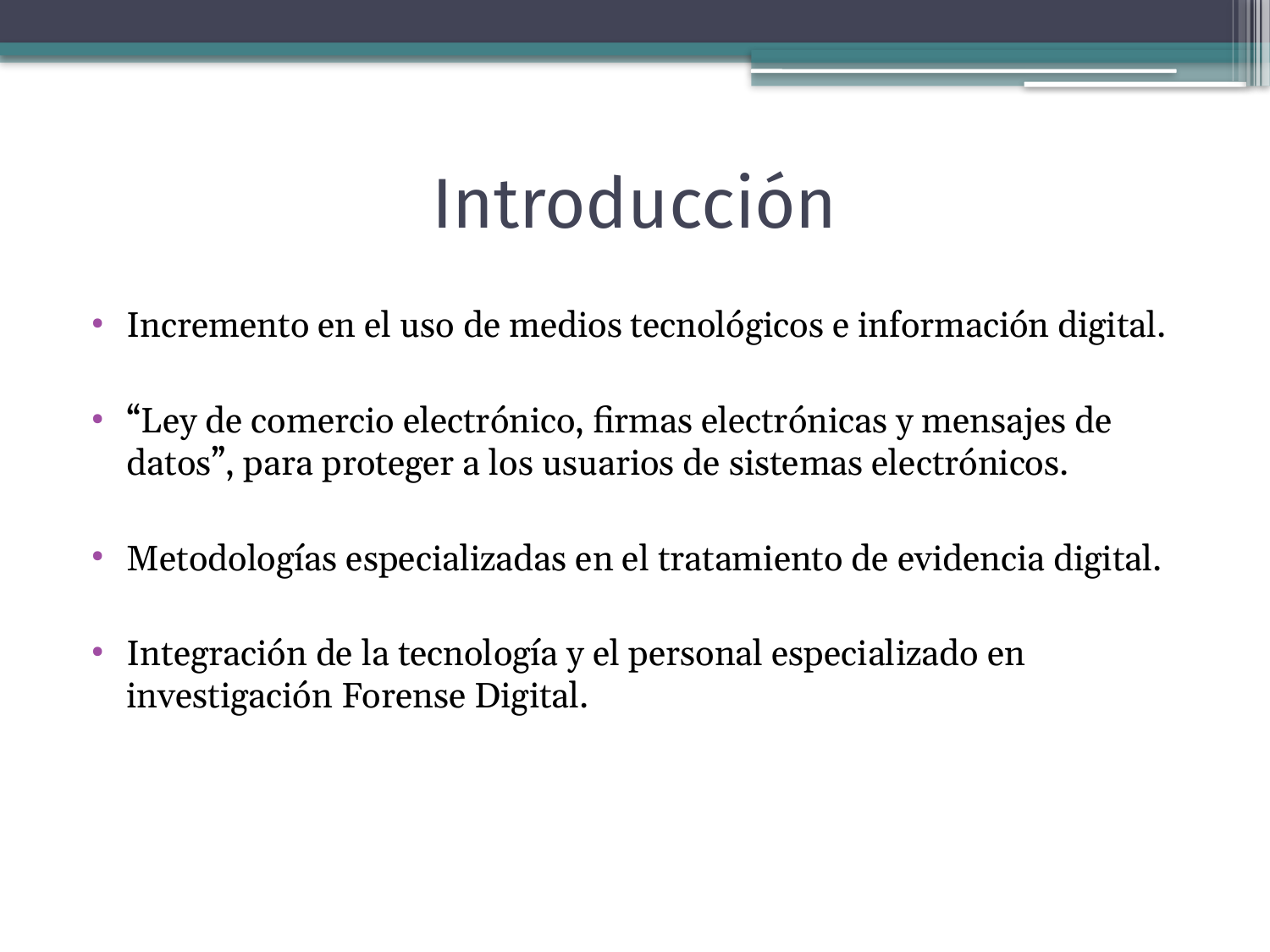

# Introducción
Incremento en el uso de medios tecnológicos e información digital.

“Ley de comercio electrónico, firmas electrónicas y mensajes de datos”, para proteger a los usuarios de sistemas electrónicos.

Metodologías especializadas en el tratamiento de evidencia digital.

Integración de la tecnología y el personal especializado en investigación Forense Digital.